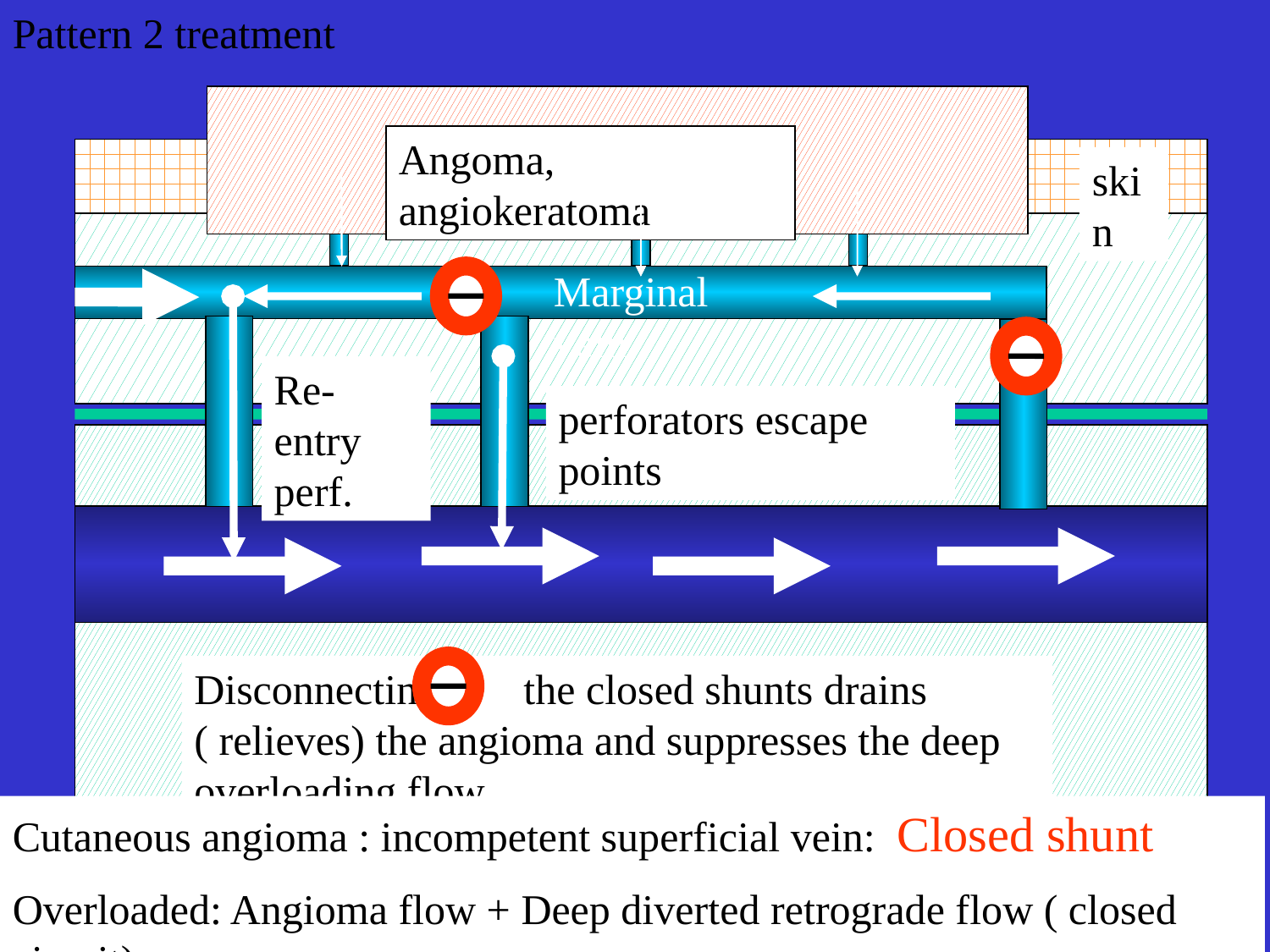

Pattern 2 treatment

Angoma, angiokeratoma

skin

Marginal vein

Re-entry perf.
perforators escape points

Disconnecting        the closed shunts drains ( relieves) the angioma and suppresses the deep overloading flow

Cutaneous angioma : incompetent superficial vein:  Closed shunt
Overloaded: Angioma flow + Deep diverted retrograde flow ( closed circuit)